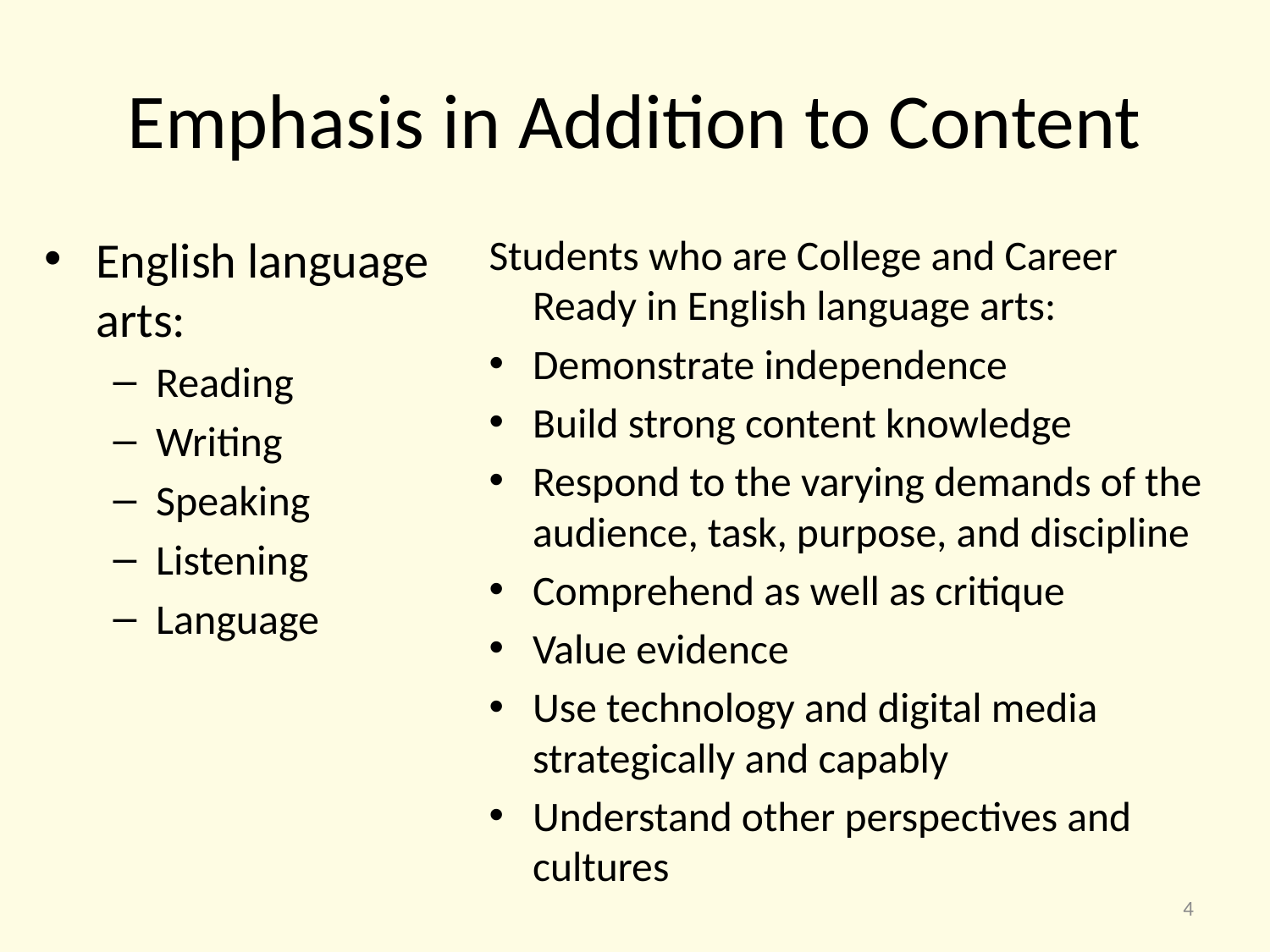

# Emphasis in Addition to Content
English language arts:
Reading
Writing
Speaking
Listening
Language
Students who are College and Career Ready in English language arts:
Demonstrate independence
Build strong content knowledge
Respond to the varying demands of the audience, task, purpose, and discipline
Comprehend as well as critique
Value evidence
Use technology and digital media strategically and capably
Understand other perspectives and cultures
4